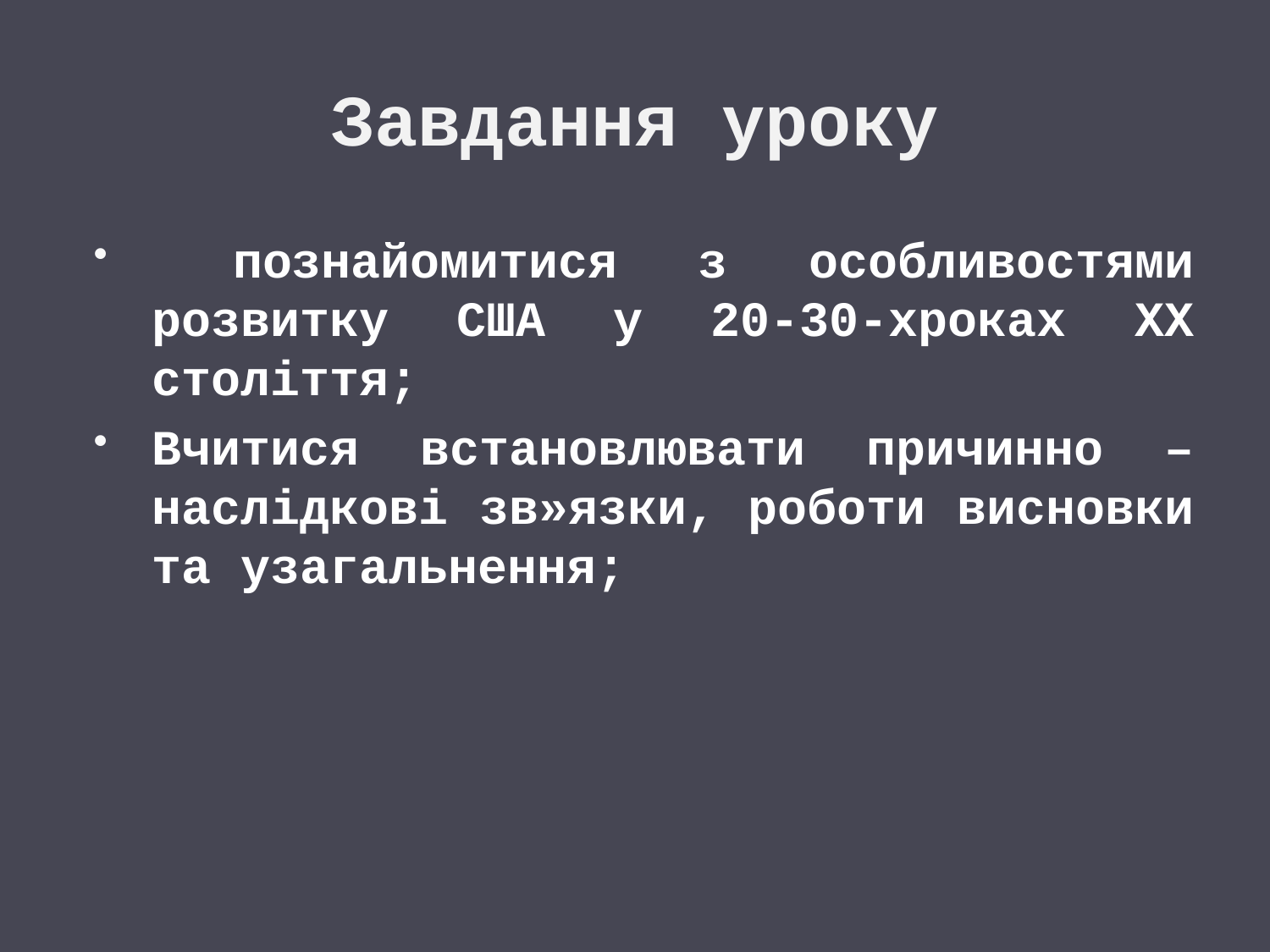

# Завдання уроку
 познайомитися з особливостями розвитку США у 20-30-хроках ХХ століття;
Вчитися встановлювати причинно – наслідкові зв»язки, роботи висновки та узагальнення;